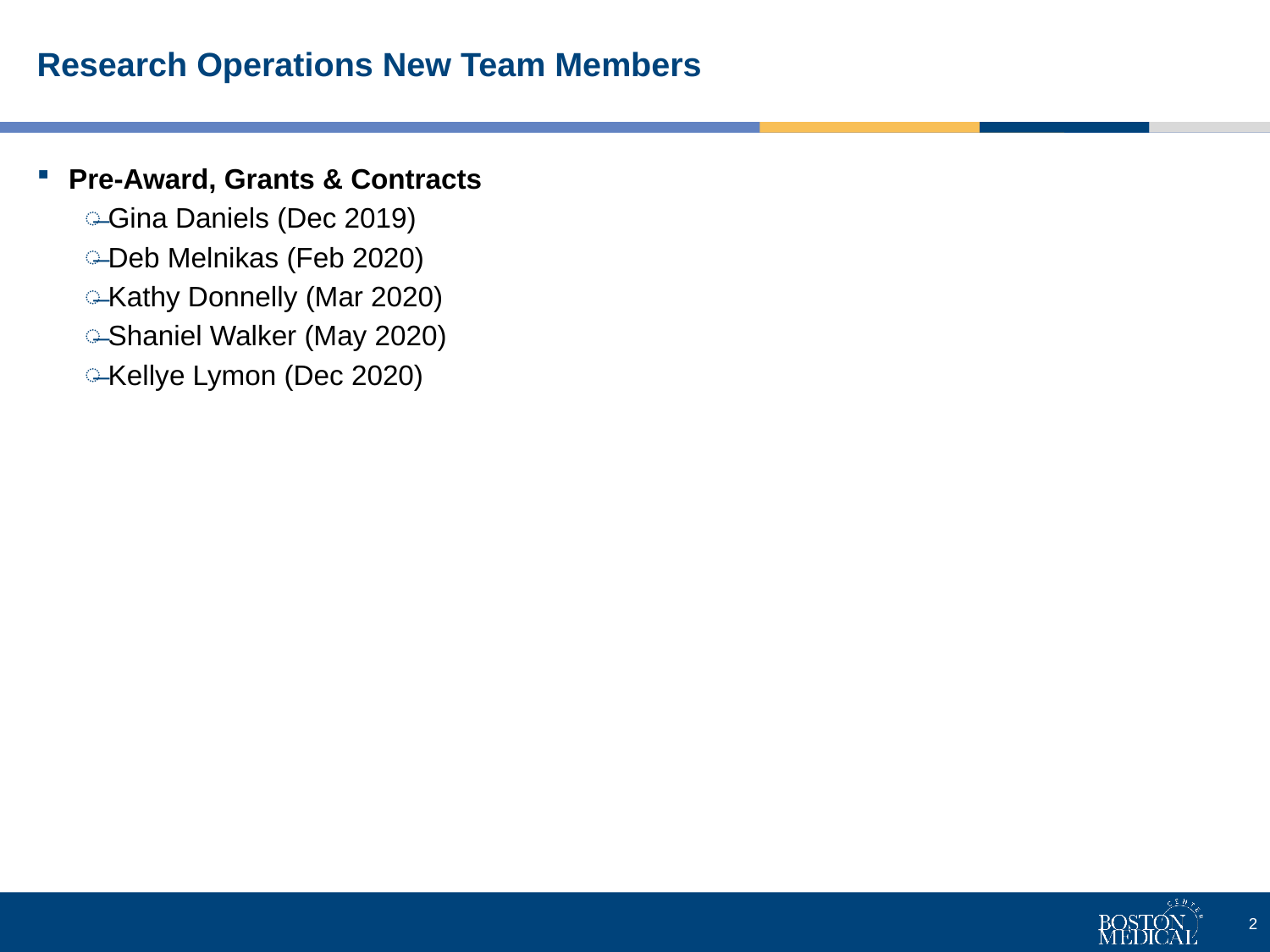

# Research Operations New Team Members
Pre-Award, Grants & Contracts
Gina Daniels (Dec 2019)
Deb Melnikas (Feb 2020)
Kathy Donnelly (Mar 2020)
Shaniel Walker (May 2020)
Kellye Lymon (Dec 2020)